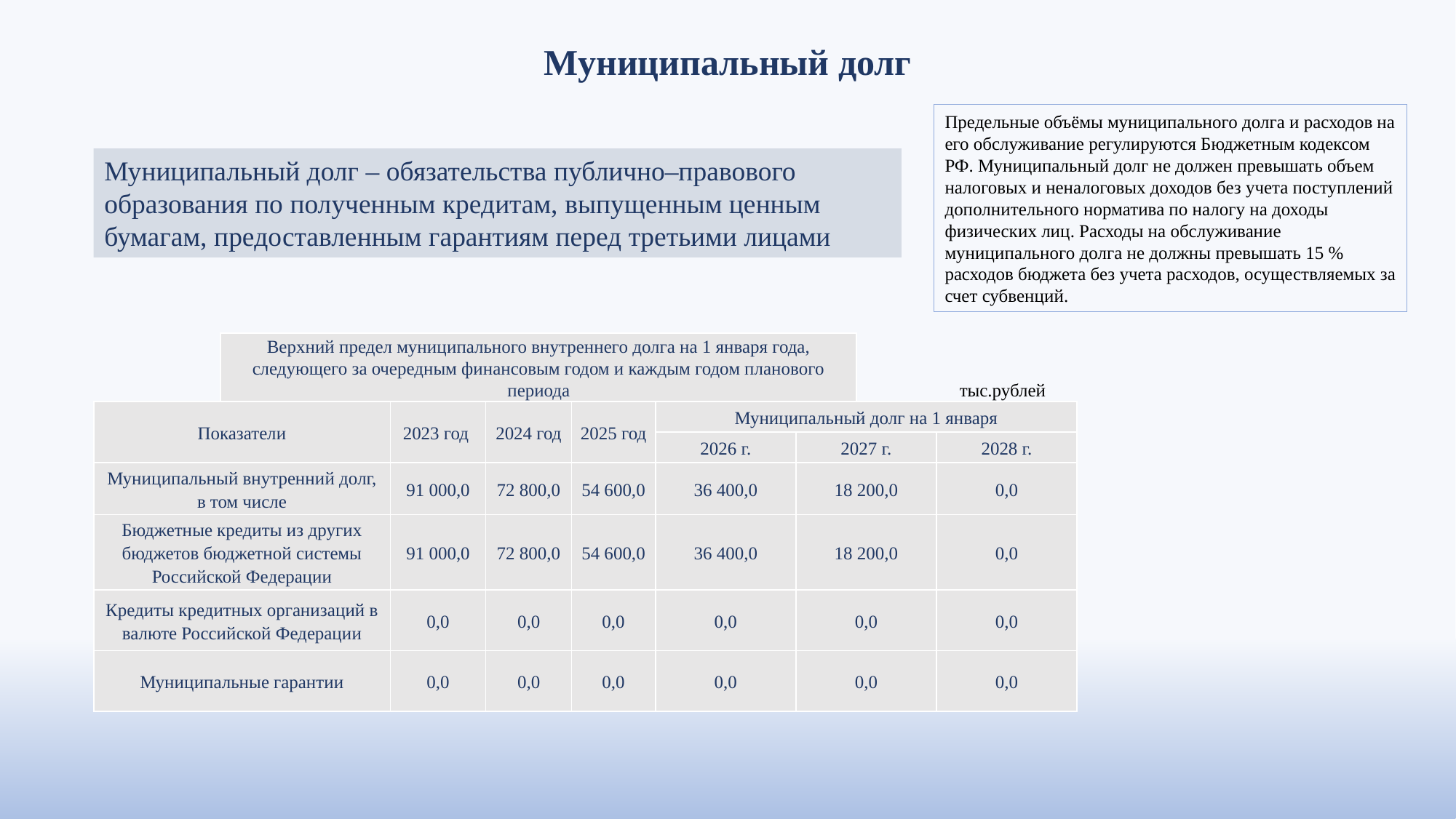

# Муниципальный долг
Предельные объёмы муниципального долга и расходов на его обслуживание регулируются Бюджетным кодексом РФ. Муниципальный долг не должен превышать объем налоговых и неналоговых доходов без учета поступлений дополнительного норматива по налогу на доходы физических лиц. Расходы на обслуживание муниципального долга не должны превышать 15 % расходов бюджета без учета расходов, осуществляемых за счет субвенций.
Муниципальный долг – обязательства публично–правового образования по полученным кредитам, выпущенным ценным бумагам, предоставленным гарантиям перед третьими лицами

Верхний предел муниципального внутреннего долга на 1 января года,
следующего за очередным финансовым годом и каждым годом планового периода
		тыс.рублей
| Показатели | 2023 год | 2024 год | 2025 год | Муниципальный долг на 1 января |  |  |
| --- | --- | --- | --- | --- | --- | --- |
|  |  |  |  | 2026 г. | 2027 г. | 2028 г. |
| Муниципальный внутренний долг, в том числе | 91 000,0 | 72 800,0 | 54 600,0 | 36 400,0 | 18 200,0 | 0,0 |
| Бюджетные кредиты из других бюджетов бюджетной системы Российской Федерации | 91 000,0 | 72 800,0 | 54 600,0 | 36 400,0 | 18 200,0 | 0,0 |
| Кредиты кредитных организаций в валюте Российской Федерации | 0,0 | 0,0 | 0,0 | 0,0 | 0,0 | 0,0 |
| Муниципальные гарантии | 0,0 | 0,0 | 0,0 | 0,0 | 0,0 | 0,0 |